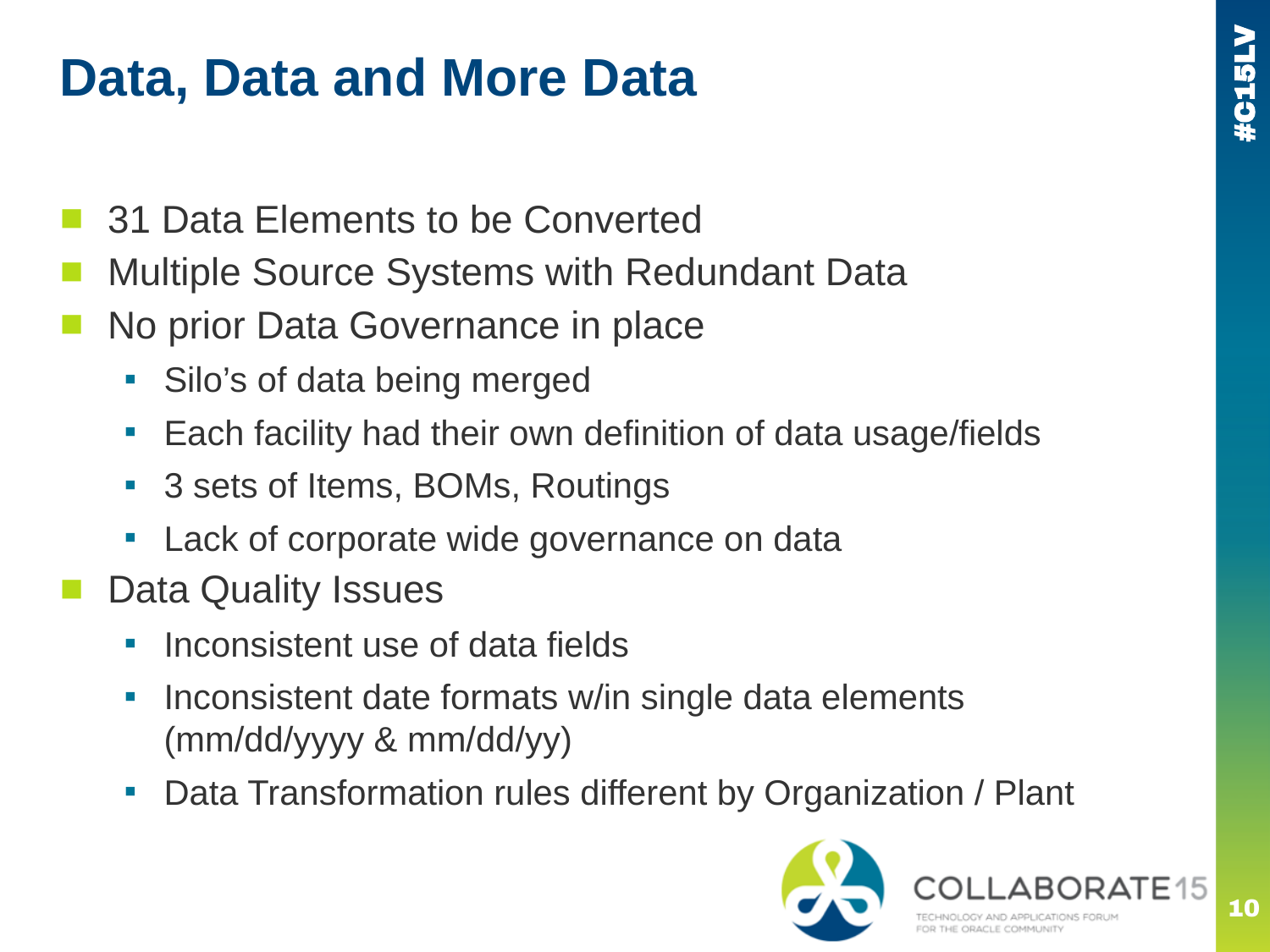

# Data, Data and More Data
31 Data Elements to be Converted
Multiple Source Systems with Redundant Data
No prior Data Governance in place
Silo’s of data being merged
Each facility had their own definition of data usage/fields
3 sets of Items, BOMs, Routings
Lack of corporate wide governance on data
Data Quality Issues
Inconsistent use of data fields
Inconsistent date formats w/in single data elements (mm/dd/yyyy & mm/dd/yy)
Data Transformation rules different by Organization / Plant
10